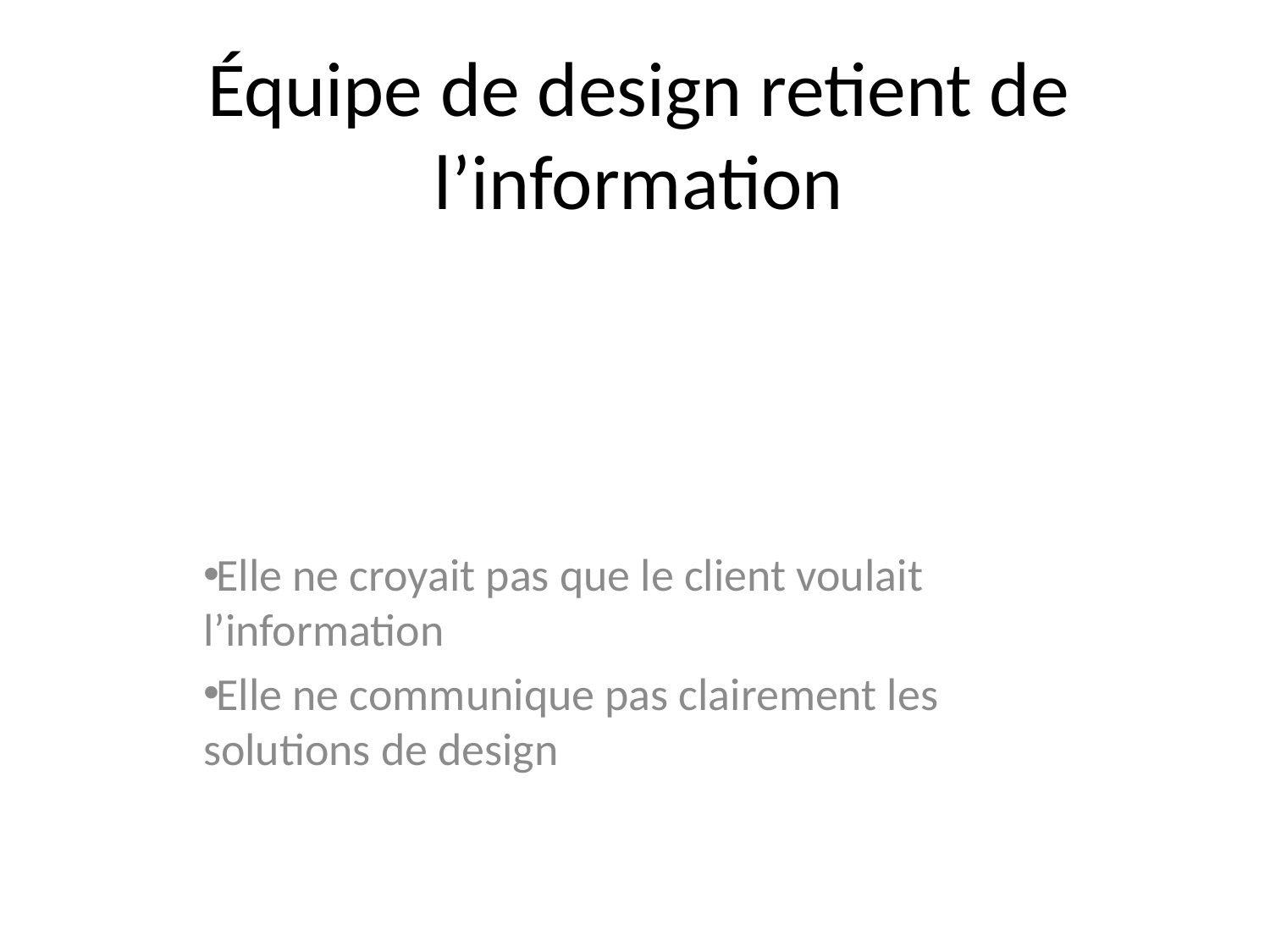

# Équipe de design retient de l’information
Elle ne croyait pas que le client voulait l’information
Elle ne communique pas clairement les solutions de design